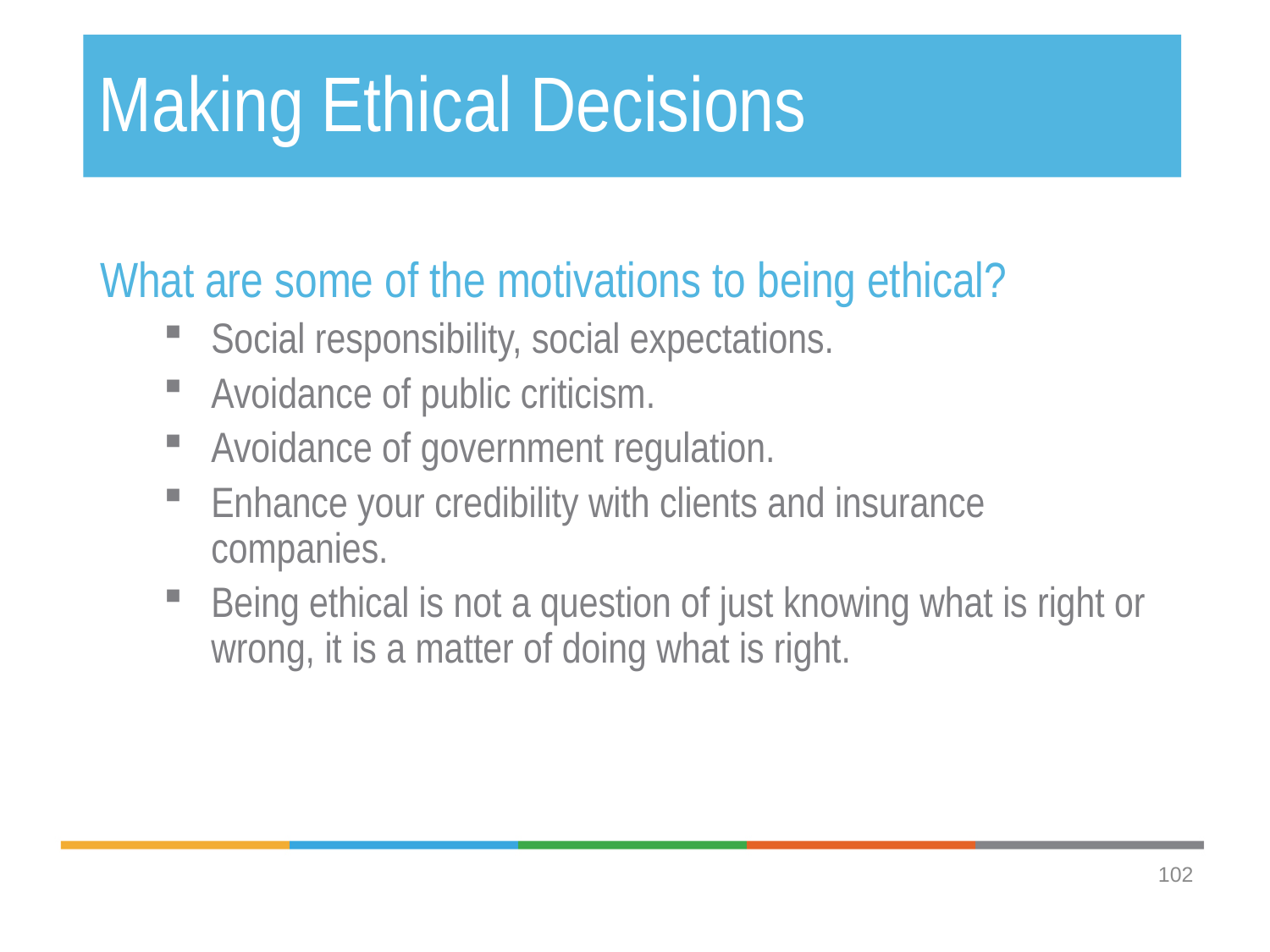

# Making Ethical Decisions
What are some of the motivations to being ethical?
Social responsibility, social expectations.
Avoidance of public criticism.
Avoidance of government regulation.
Enhance your credibility with clients and insurance companies.
Being ethical is not a question of just knowing what is right or wrong, it is a matter of doing what is right.